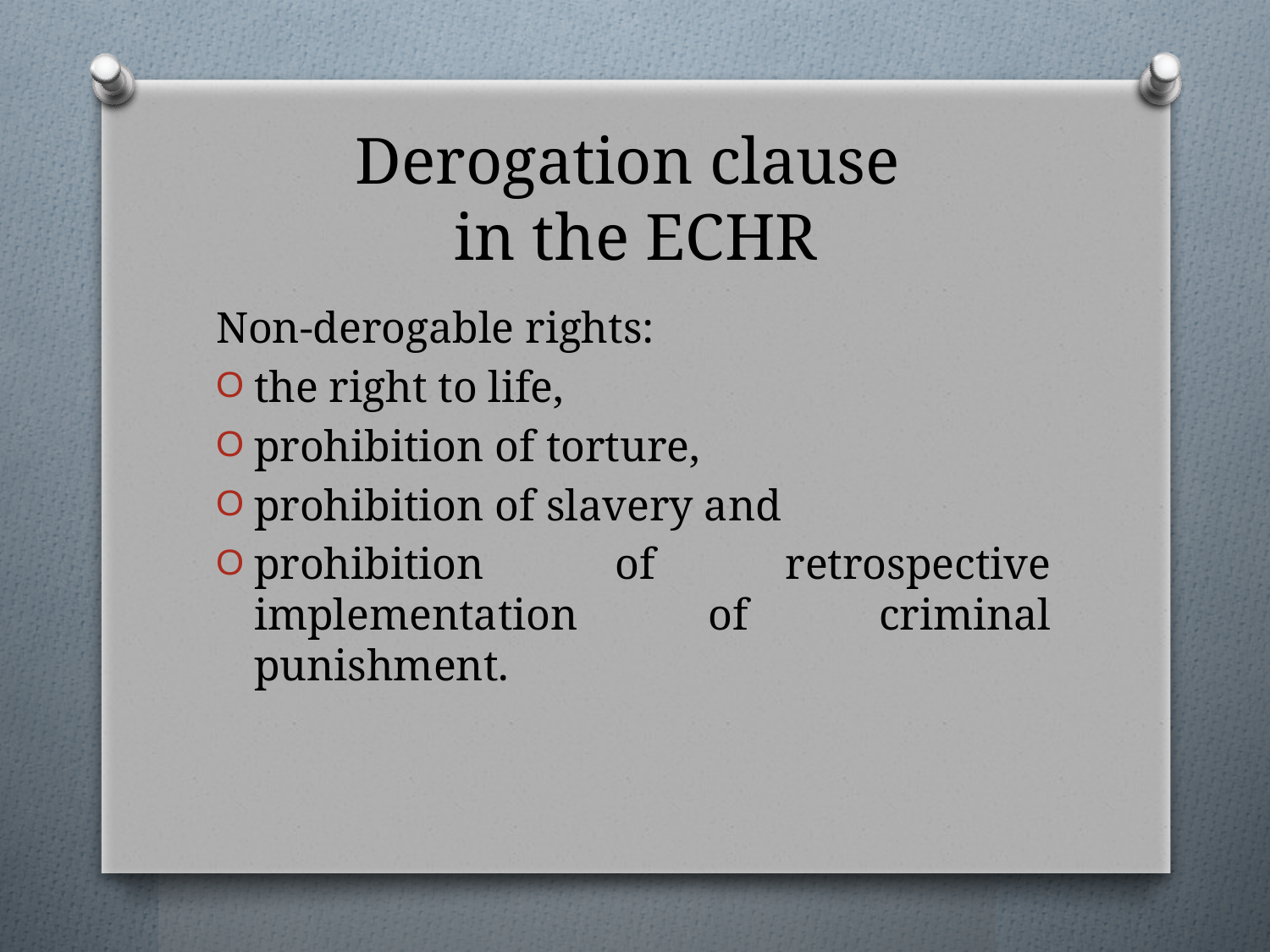

# Derogation clause in the ECHR
Non-derogable rights:
the right to life,
prohibition of torture,
prohibition of slavery and
prohibition of retrospective implementation of criminal punishment.